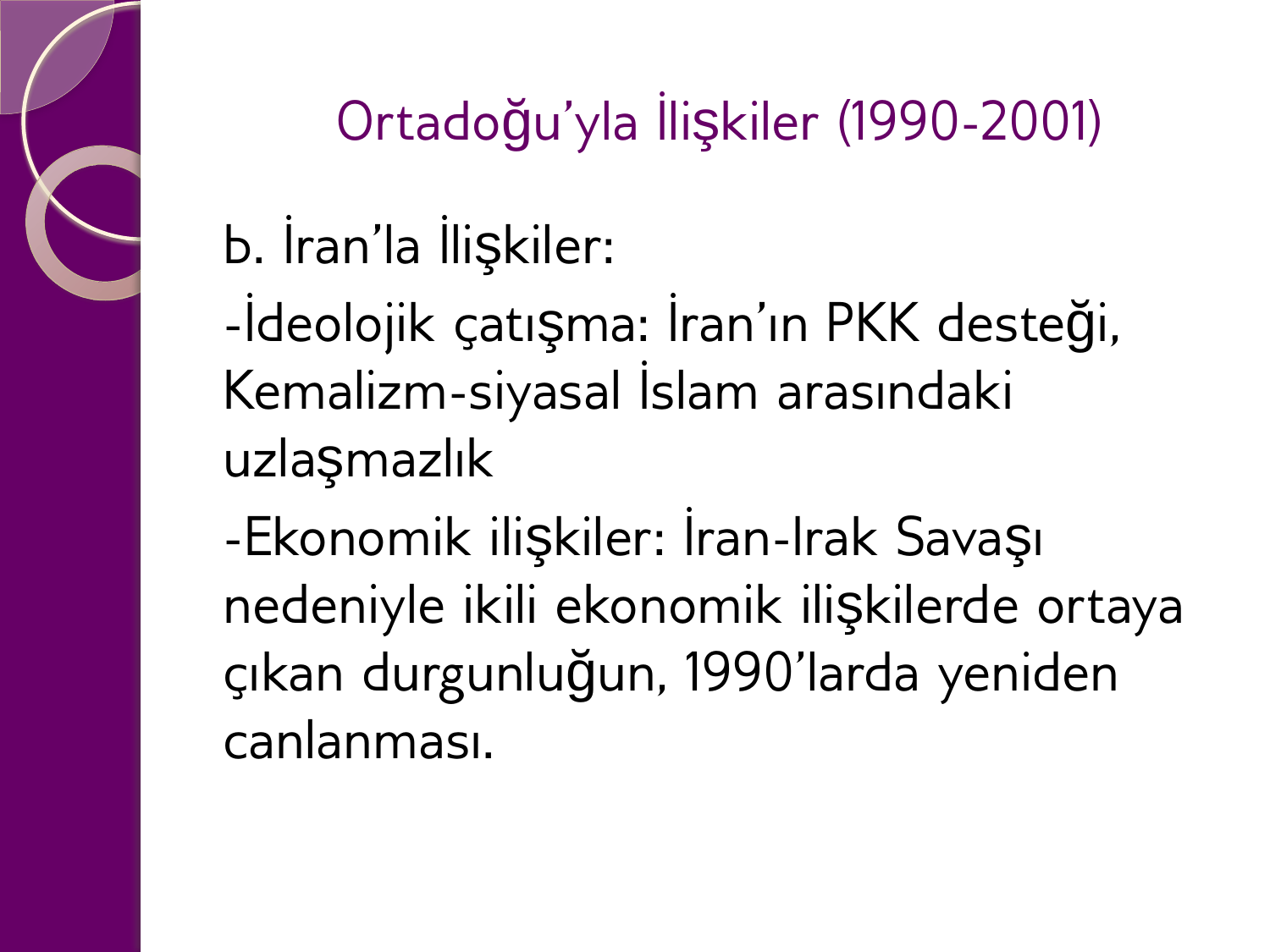

# Ortadoğu’yla İlişkiler (1990-2001)
b. İran’la İlişkiler:
-İdeolojik çatışma: İran’ın PKK desteği, Kemalizm-siyasal İslam arasındaki uzlaşmazlık
-Ekonomik ilişkiler: İran-Irak Savaşı nedeniyle ikili ekonomik ilişkilerde ortaya çıkan durgunluğun, 1990’larda yeniden canlanması.